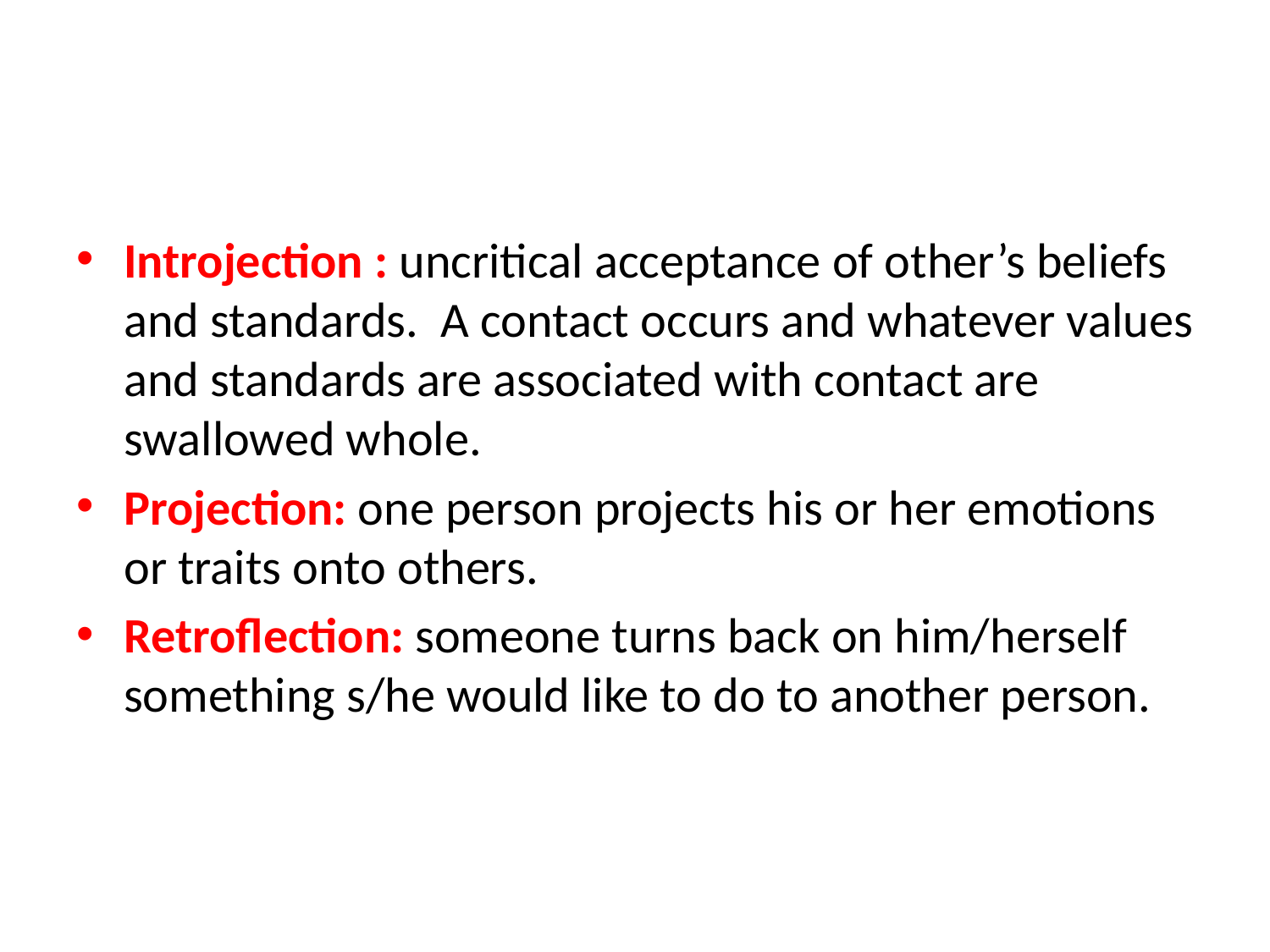

#
Introjection : uncritical acceptance of other’s beliefs and standards.  A contact occurs and whatever values and standards are associated with contact are swallowed whole.
Projection: one person projects his or her emotions or traits onto others.
Retroflection: someone turns back on him/herself something s/he would like to do to another person.